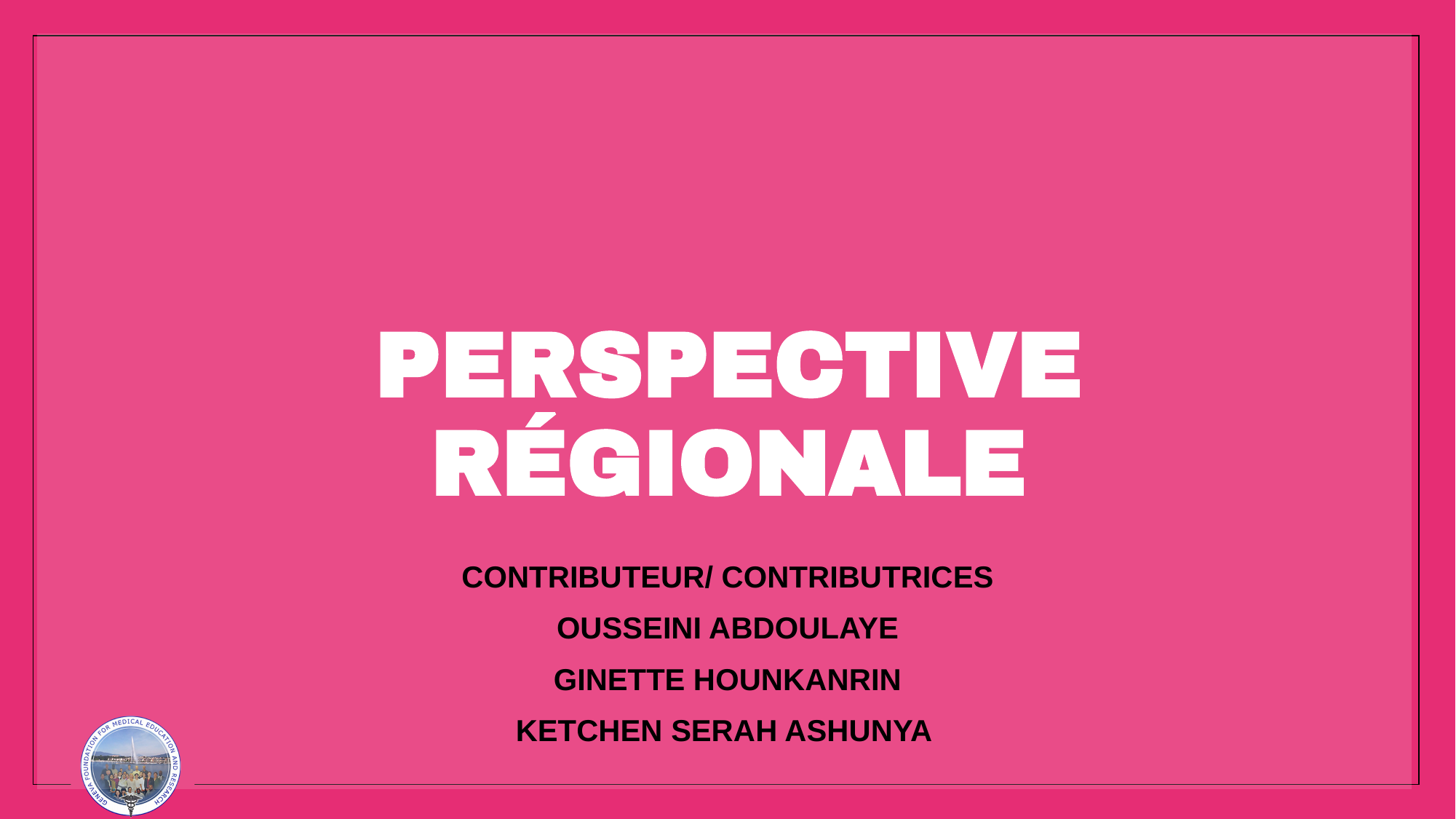

# PERSPECTIVE RÉGIONALE
CONTRIBUTEUR/ CONTRIBUTRICES
OUSSEINI ABDOULAYE
GINETTE HOUNKANRIN
KETCHEN SERAH ASHUNYA